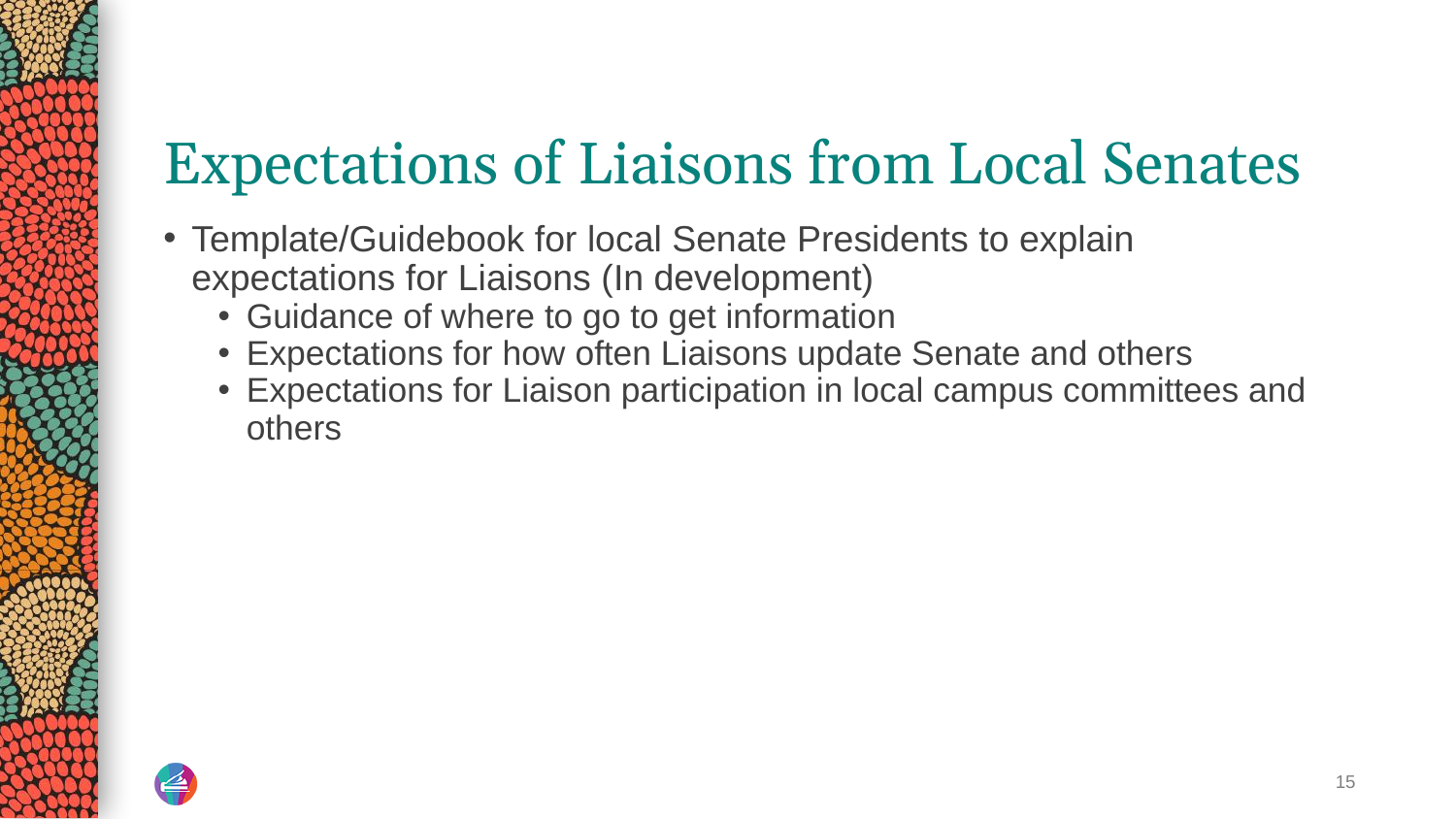

# Expectations of Liaisons from Local Senates
Template/Guidebook for local Senate Presidents to explain expectations for Liaisons (In development)
Guidance of where to go to get information
Expectations for how often Liaisons update Senate and others
Expectations for Liaison participation in local campus committees and others

15